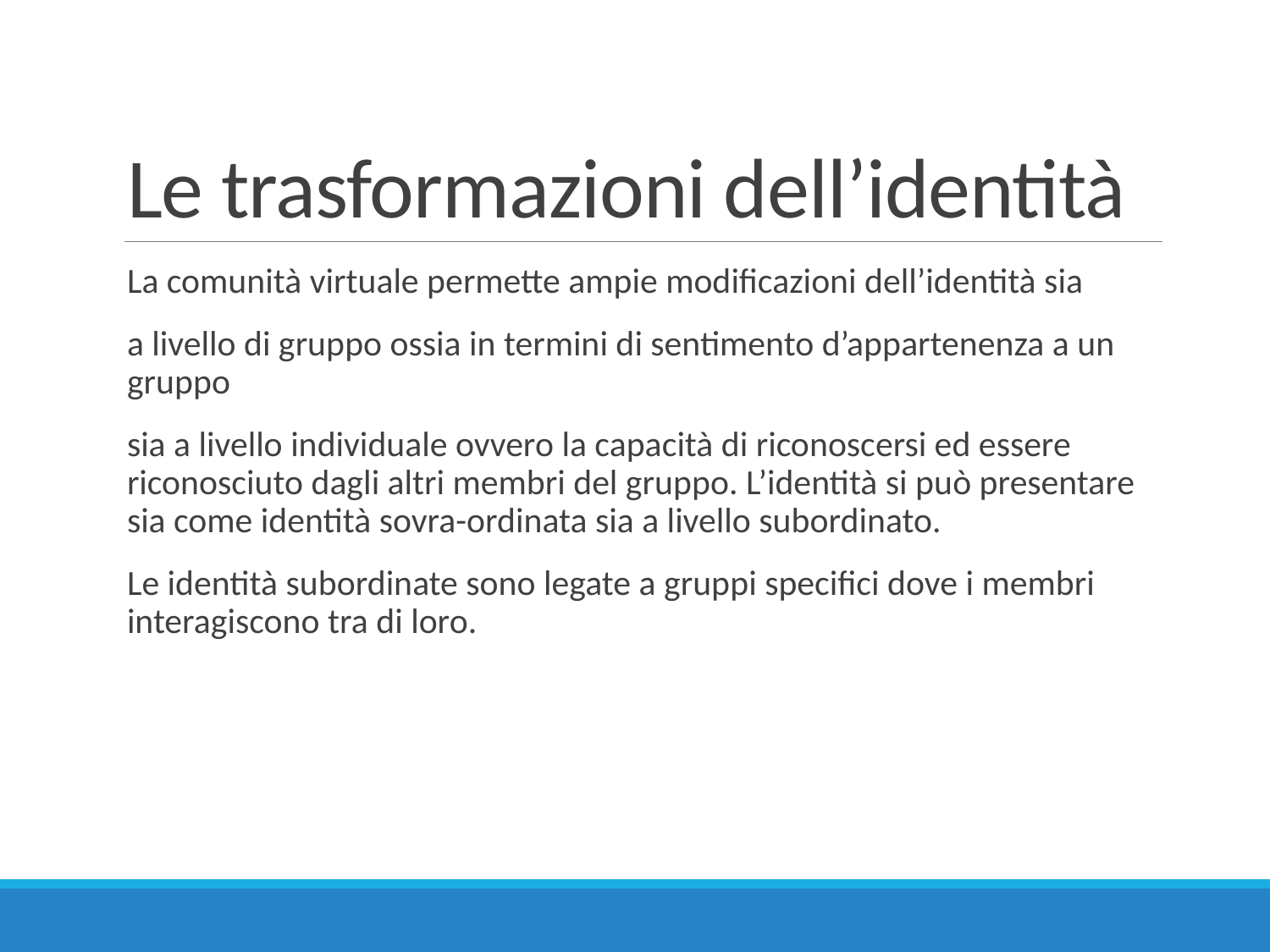

# Le trasformazioni dell’identità
La comunità virtuale permette ampie modificazioni dell’identità sia
a livello di gruppo ossia in termini di sentimento d’appartenenza a un gruppo
sia a livello individuale ovvero la capacità di riconoscersi ed essere riconosciuto dagli altri membri del gruppo. L’identità si può presentare sia come identità sovra-ordinata sia a livello subordinato.
Le identità subordinate sono legate a gruppi specifici dove i membri interagiscono tra di loro.